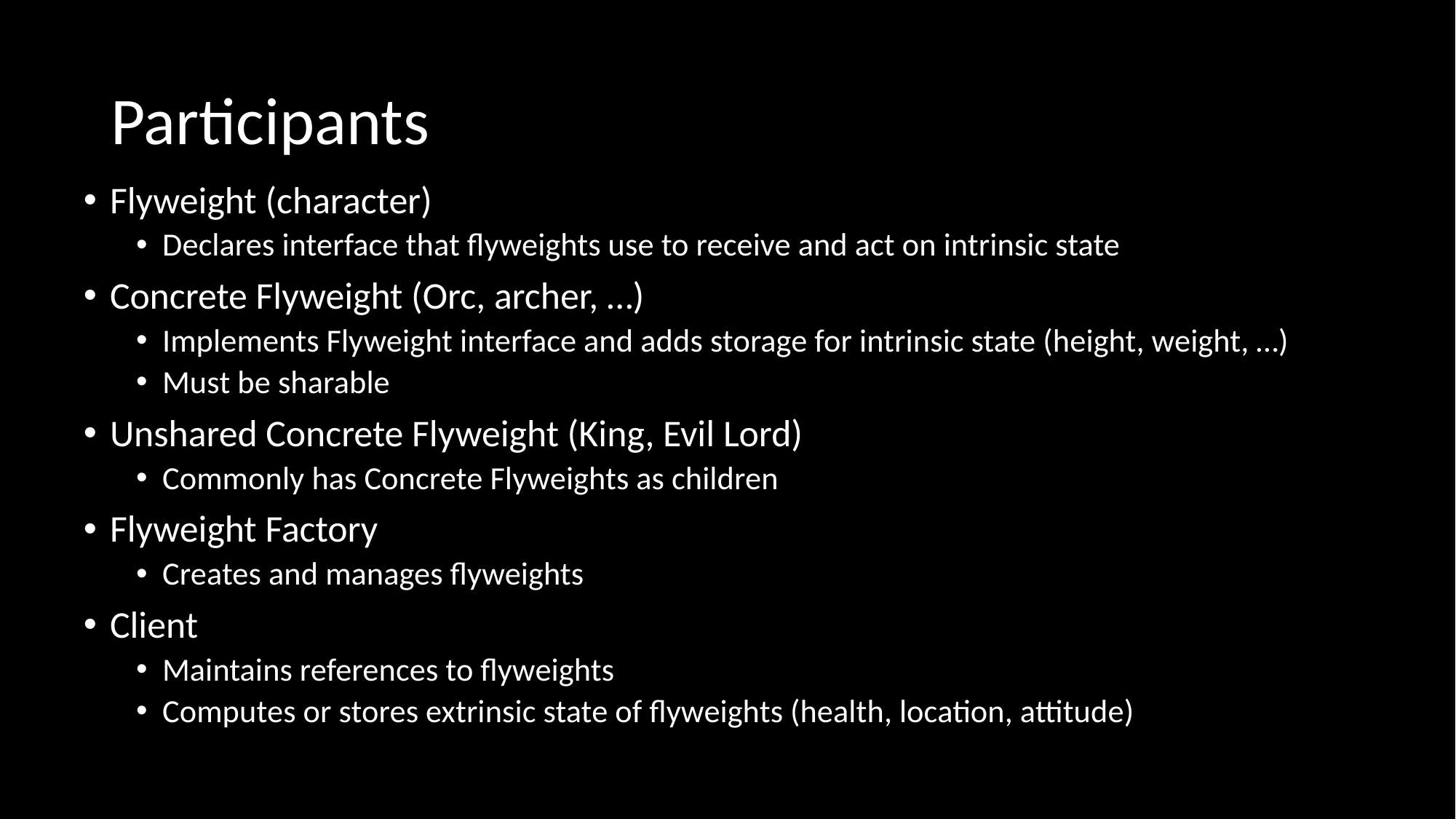

# Participants
Flyweight (character)
Declares interface that flyweights use to receive and act on intrinsic state
Concrete Flyweight (Orc, archer, …)
Implements Flyweight interface and adds storage for intrinsic state (height, weight, …)
Must be sharable
Unshared Concrete Flyweight (King, Evil Lord)
Commonly has Concrete Flyweights as children
Flyweight Factory
Creates and manages flyweights
Client
Maintains references to flyweights
Computes or stores extrinsic state of flyweights (health, location, attitude)